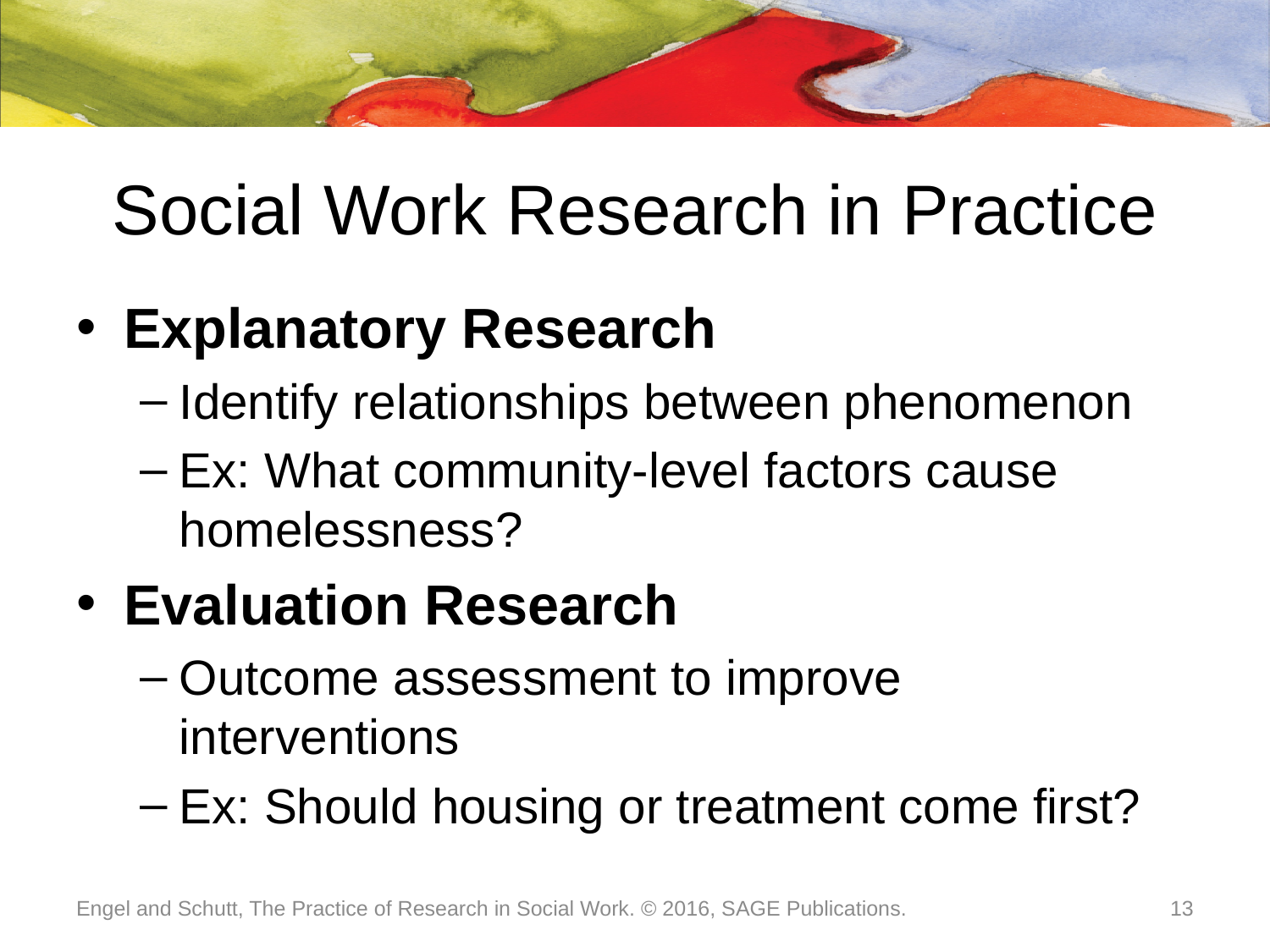

# Social Work Research in Practice
Explanatory Research
Identify relationships between phenomenon
Ex: What community-level factors cause homelessness?
Evaluation Research
Outcome assessment to improve interventions
Ex: Should housing or treatment come first?
Engel and Schutt, The Practice of Research in Social Work. © 2016, SAGE Publications.
13